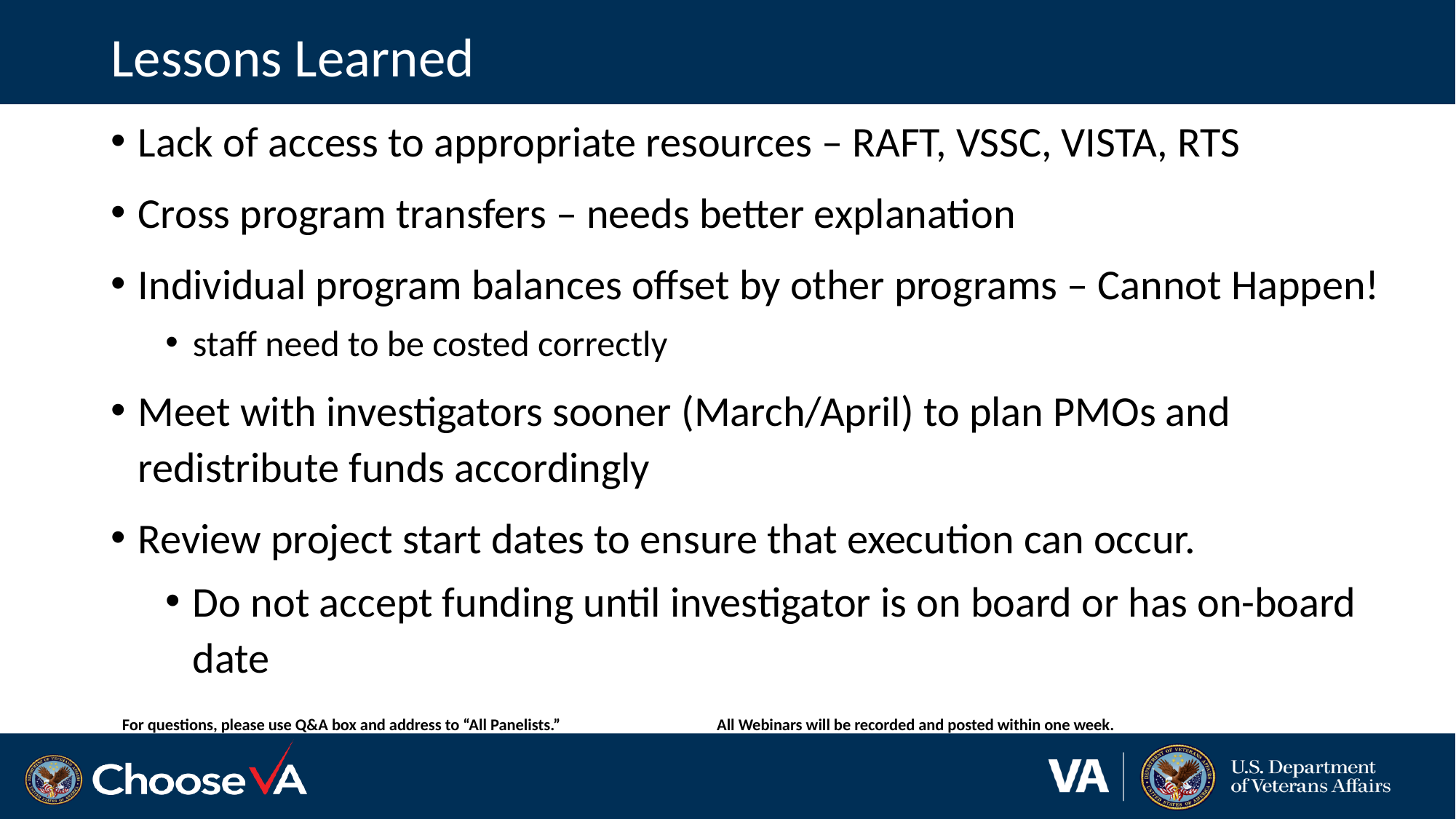

# Lessons Learned
Lack of access to appropriate resources – RAFT, VSSC, VISTA, RTS
Cross program transfers – needs better explanation
Individual program balances offset by other programs – Cannot Happen!
staff need to be costed correctly
Meet with investigators sooner (March/April) to plan PMOs and redistribute funds accordingly
Review project start dates to ensure that execution can occur.
Do not accept funding until investigator is on board or has on-board date
For questions, please use Q&A box and address to “All Panelists.”                                           All Webinars will be recorded and posted within one week.